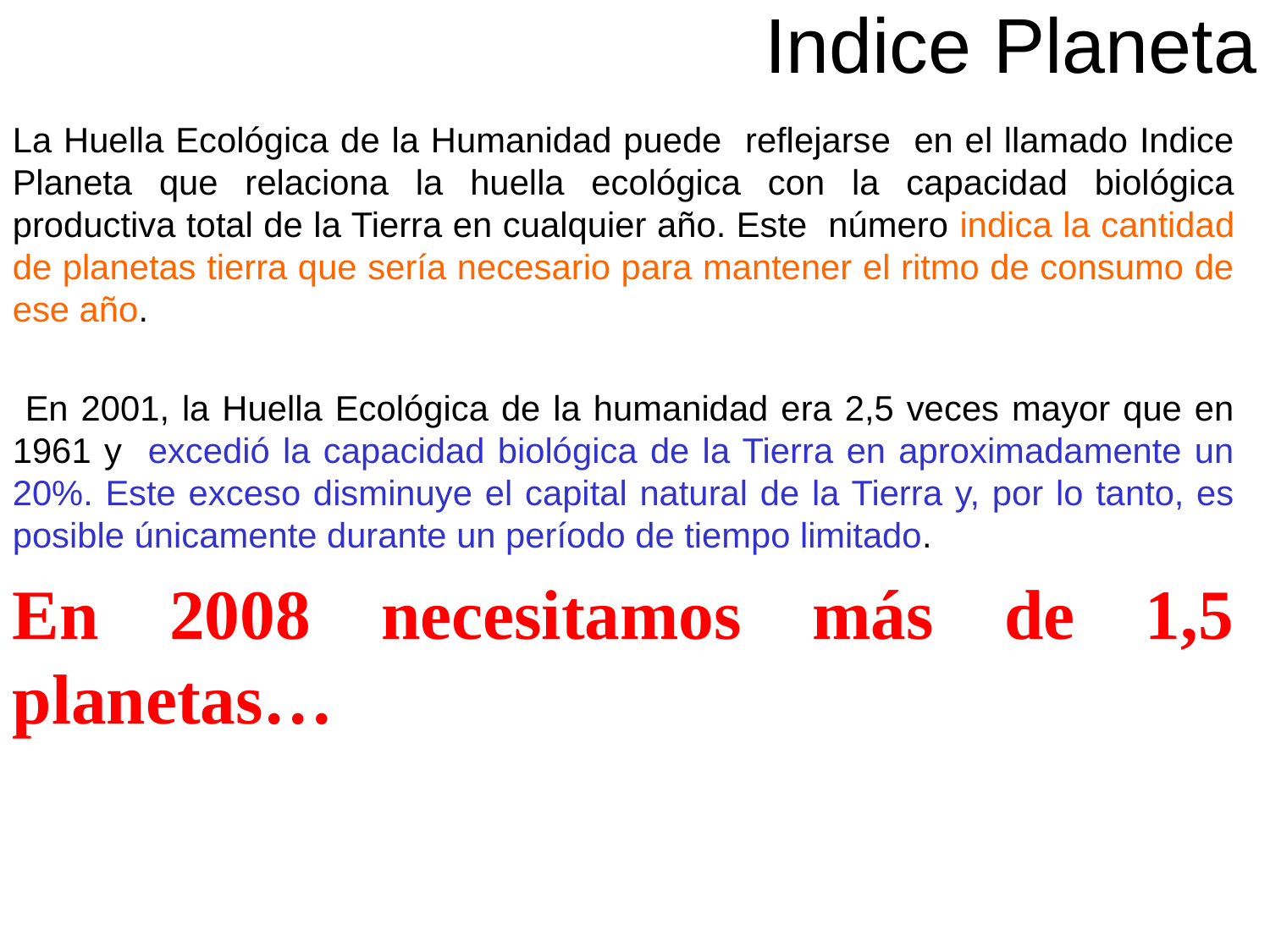

# Indice Planeta
La Huella Ecológica de la Humanidad puede  reflejarse  en el llamado Indice Planeta que relaciona la huella ecológica con la capacidad biológica productiva total de la Tierra en cualquier año. Este  número indica la cantidad de planetas tierra que sería necesario para mantener el ritmo de consumo de ese año.

 En 2001, la Huella Ecológica de la humanidad era 2,5 veces mayor que en 1961 y  excedió la capacidad biológica de la Tierra en aproximadamente un 20%. Este exceso disminuye el capital natural de la Tierra y, por lo tanto, es posible únicamente durante un período de tiempo limitado.
En 2008 necesitamos más de 1,5 planetas…